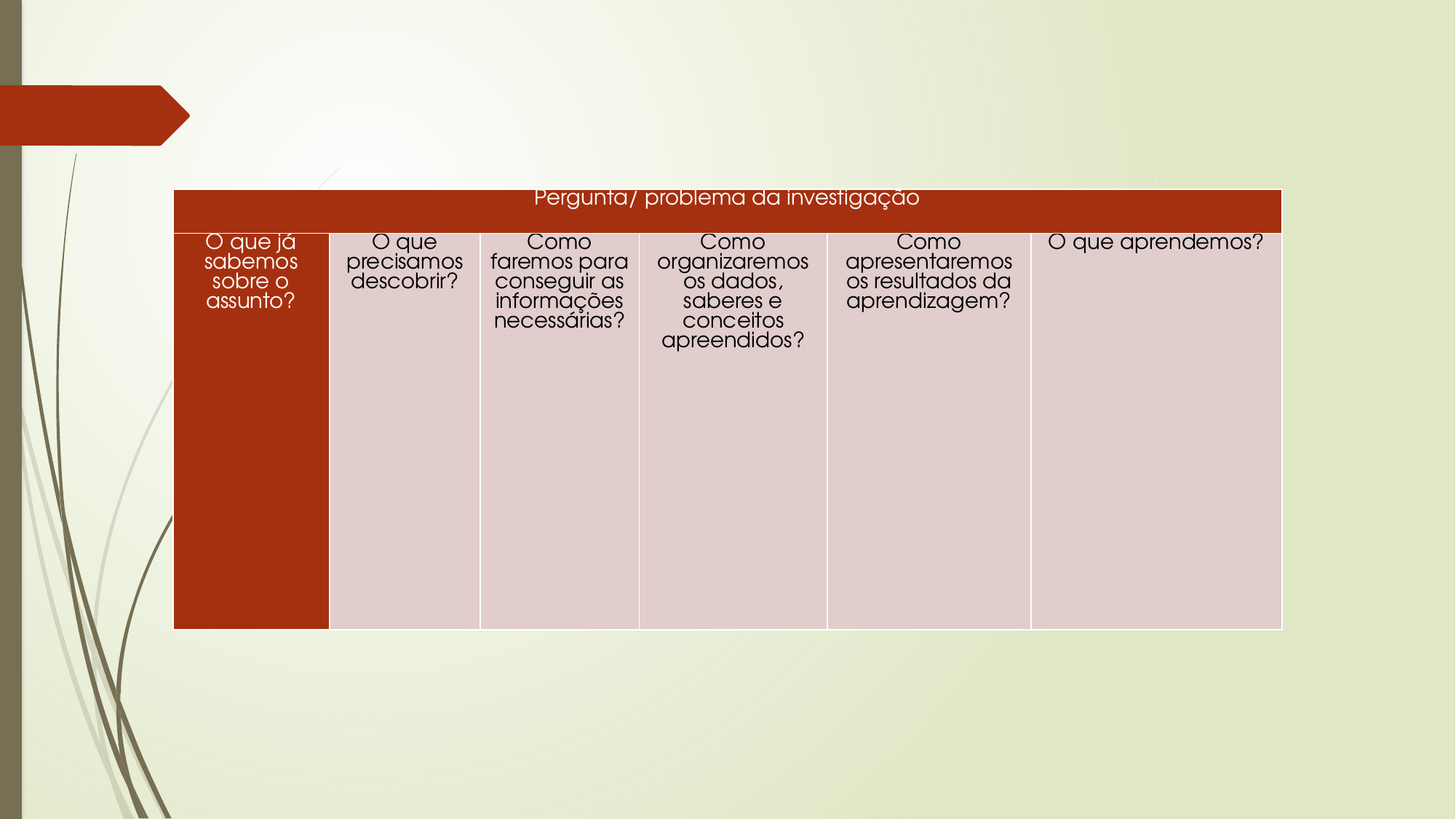

| Pergunta/ problema da investigação |  |  |  |  |  |
| --- | --- | --- | --- | --- | --- |
| O que já sabemos sobre o assunto? | O que precisamos descobrir? | Como faremos para conseguir as informações necessárias? | Como organizaremos os dados, saberes e conceitos apreendidos? | Como apresentaremos os resultados da aprendizagem? | O que aprendemos? |